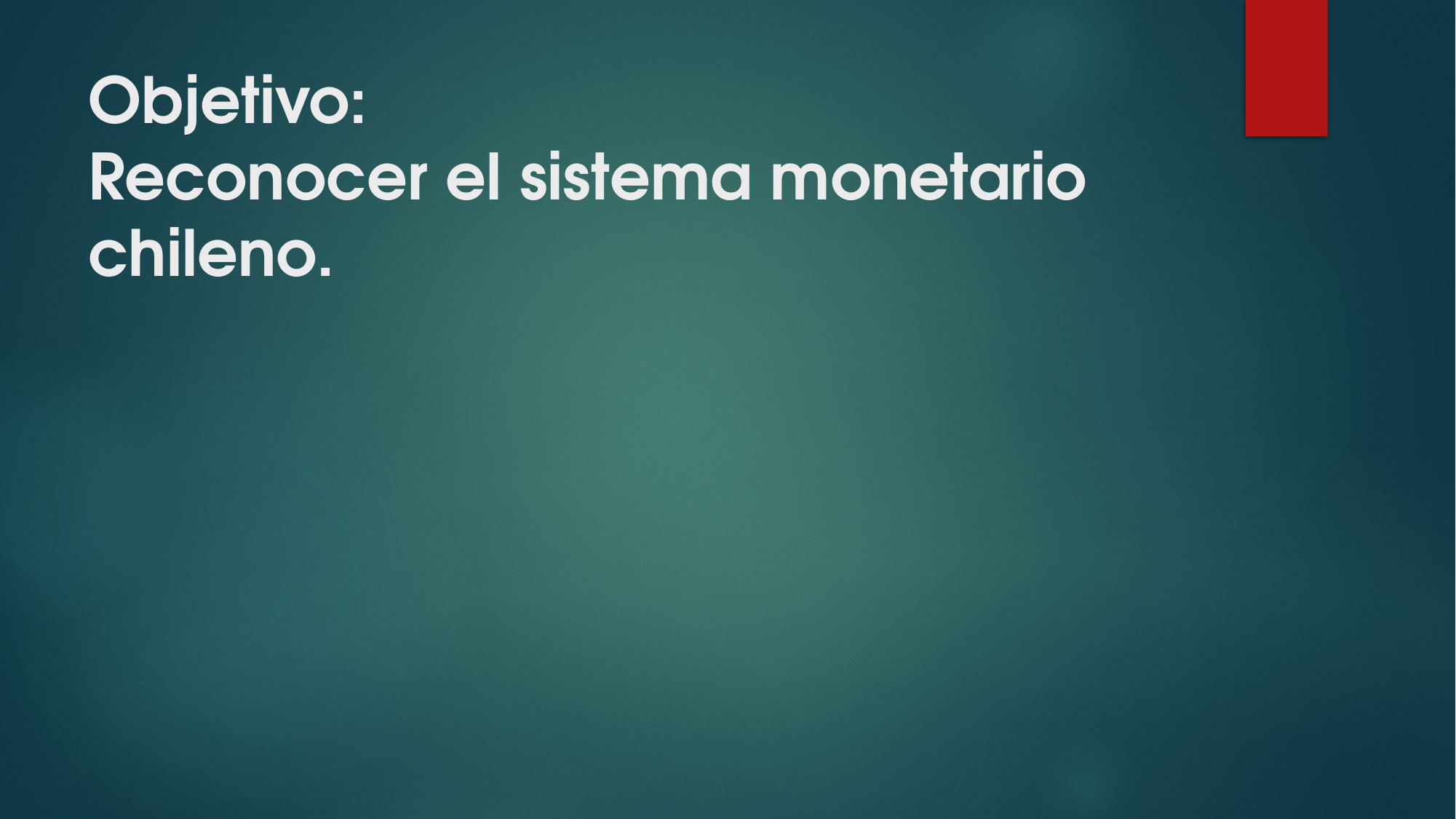

# Objetivo: Reconocer el sistema monetario chileno.